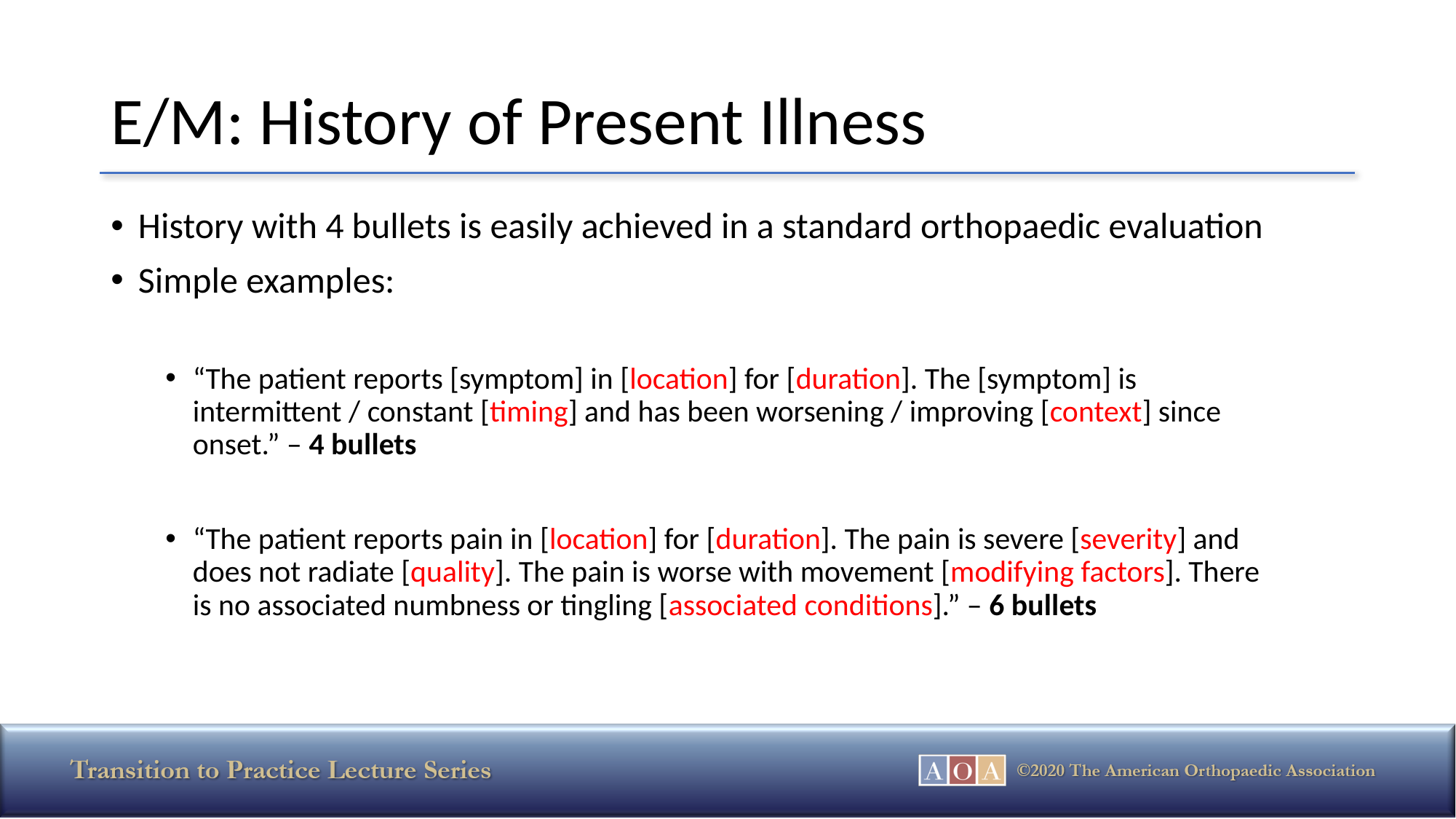

# E/M: History of Present Illness
History with 4 bullets is easily achieved in a standard orthopaedic evaluation
Simple examples:

“The patient reports [symptom] in [location] for [duration]. The [symptom] is intermittent / constant [timing] and has been worsening / improving [context] since onset.” – 4 bullets

“The patient reports pain in [location] for [duration]. The pain is severe [severity] and does not radiate [quality]. The pain is worse with movement [modifying factors]. There is no associated numbness or tingling [associated conditions].” – 6 bullets